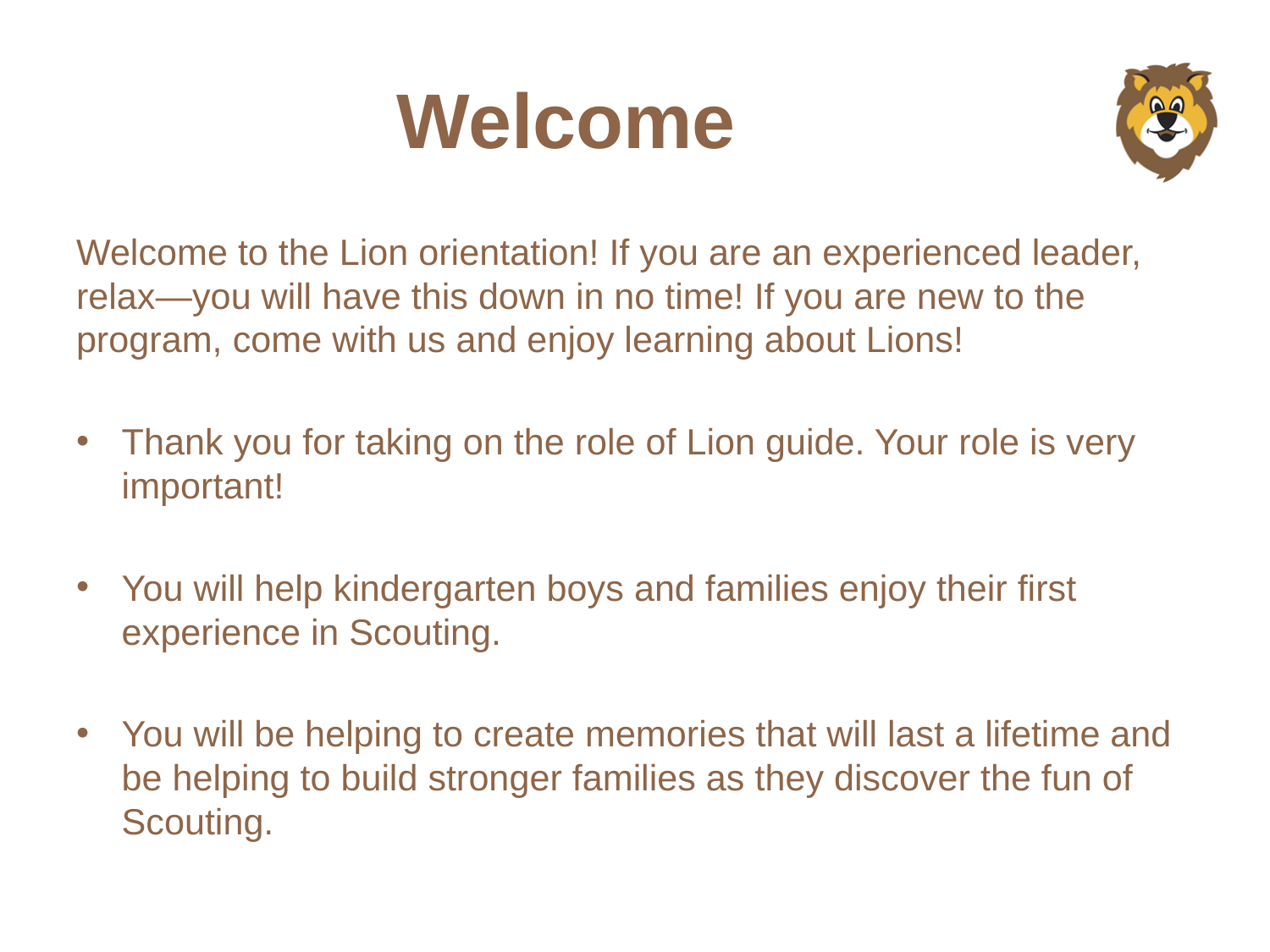

# Welcome
Welcome to the Lion orientation! If you are an experienced leader, relax—you will have this down in no time! If you are new to the program, come with us and enjoy learning about Lions!

Thank you for taking on the role of Lion guide. Your role is very important!

You will help kindergarten boys and families enjoy their first experience in Scouting.

You will be helping to create memories that will last a lifetime and be helping to build stronger families as they discover the fun of Scouting.